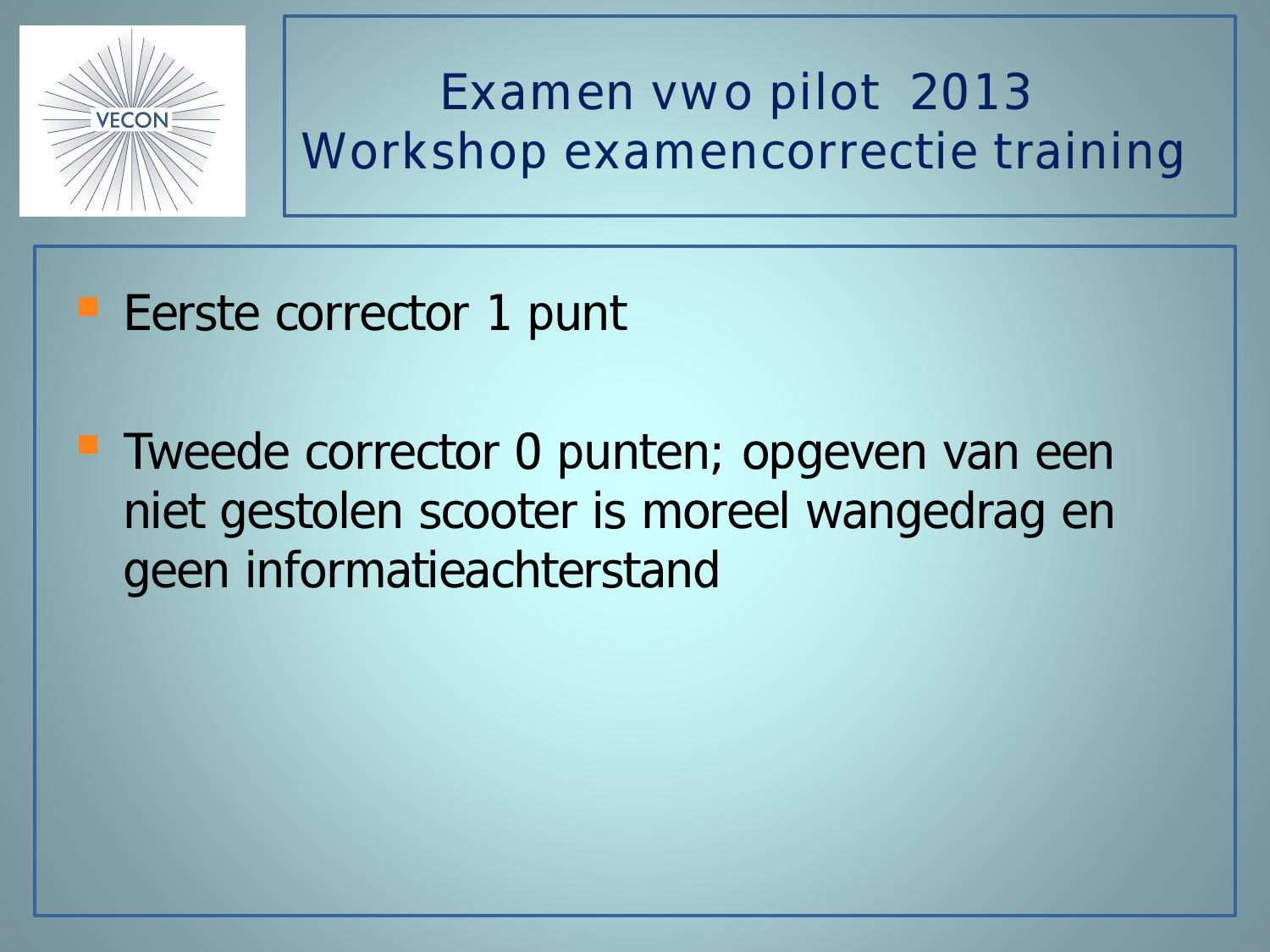

# Examen vwo pilot  2013 Workshop examencorrectie training
Eerste corrector 1 punt

Tweede corrector 0 punten; opgeven van een niet gestolen scooter is moreel wangedrag en geen informatieachterstand